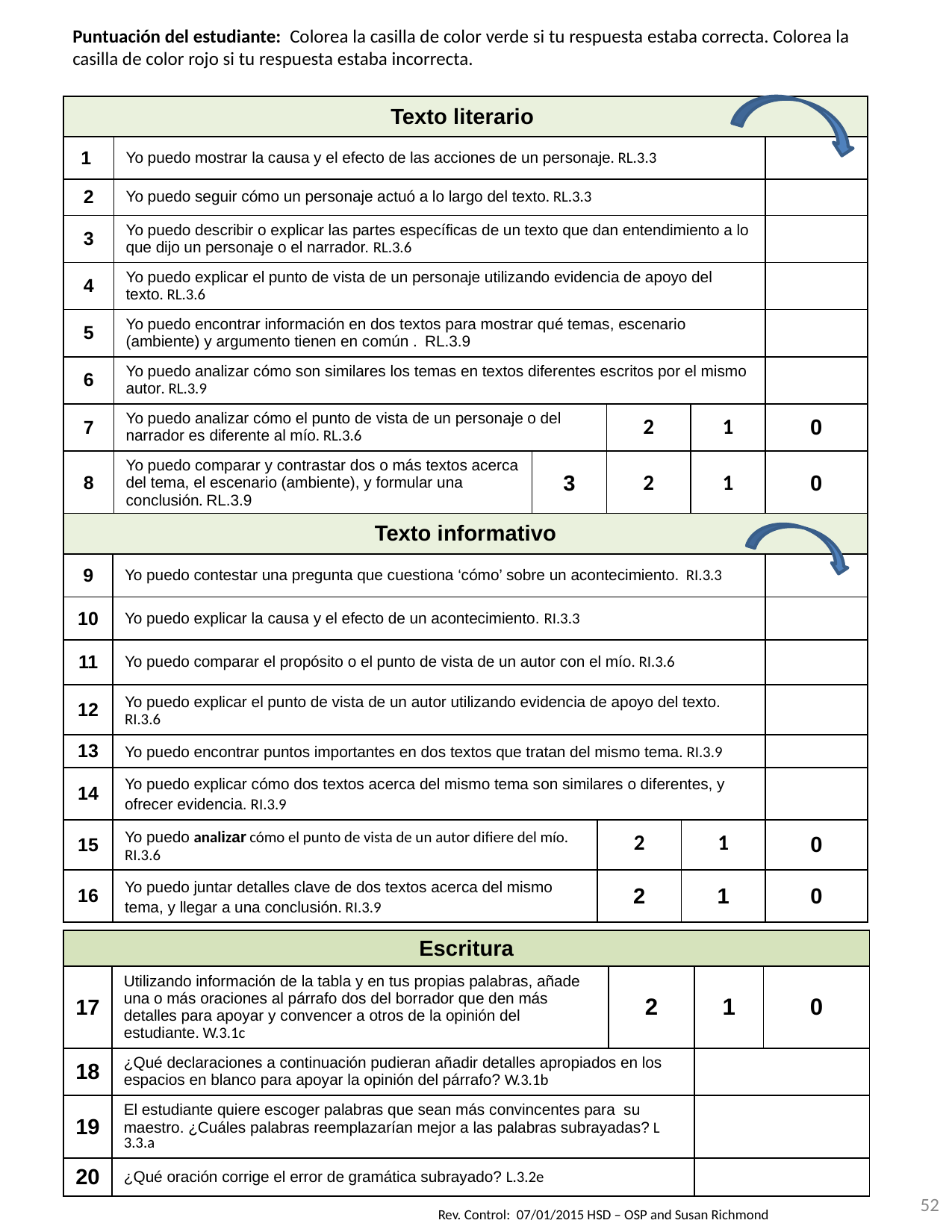

Puntuación del estudiante:  Colorea la casilla de color verde si tu respuesta estaba correcta. Colorea la casilla de color rojo si tu respuesta estaba incorrecta.
| Texto literario |  |  |  |  |  |
| --- | --- | --- | --- | --- | --- |
| 1 | Yo puedo mostrar la causa y el efecto de las acciones de un personaje. RL.3.3 |  |  |  |  |
| 2 | Yo puedo seguir cómo un personaje actuó a lo largo del texto. RL.3.3 |  |  |  |  |
| 3 | Yo puedo describir o explicar las partes específicas de un texto que dan entendimiento a lo que dijo un personaje o el narrador. RL.3.6 |  |  |  |  |
| 4 | Yo puedo explicar el punto de vista de un personaje utilizando evidencia de apoyo del texto. RL.3.6 |  |  |  |  |
| 5 | Yo puedo encontrar información en dos textos para mostrar qué temas, escenario (ambiente) y argumento tienen en común . RL.3.9 |  |  |  |  |
| 6 | Yo puedo analizar cómo son similares los temas en textos diferentes escritos por el mismo autor. RL.3.9 |  |  |  |  |
| 7 | Yo puedo analizar cómo el punto de vista de un personaje o del narrador es diferente al mío. RL.3.6 |  | 2 | 1 | 0 |
| 8 | Yo puedo comparar y contrastar dos o más textos acerca del tema, el escenario (ambiente), y formular una conclusión. RL.3.9 | 3 | 2 | 1 | 0 |

| Texto informativo |  |  |  |  |
| --- | --- | --- | --- | --- |
| 9 | Yo puedo contestar una pregunta que cuestiona ‘cómo’ sobre un acontecimiento. RI.3.3 |  |  |  |
| 10 | Yo puedo explicar la causa y el efecto de un acontecimiento. RI.3.3 |  |  |  |
| 11 | Yo puedo comparar el propósito o el punto de vista de un autor con el mío. RI.3.6 |  |  |  |
| 12 | Yo puedo explicar el punto de vista de un autor utilizando evidencia de apoyo del texto. RI.3.6 |  |  |  |
| 13 | Yo puedo encontrar puntos importantes en dos textos que tratan del mismo tema. RI.3.9 |  |  |  |
| 14 | Yo puedo explicar cómo dos textos acerca del mismo tema son similares o diferentes, y ofrecer evidencia. RI.3.9 |  |  |  |
| 15 | Yo puedo analizar cómo el punto de vista de un autor difiere del mío. RI.3.6 | 2 | 1 | 0 |
| 16 | Yo puedo juntar detalles clave de dos textos acerca del mismo tema, y llegar a una conclusión. RI.3.9 | 2 | 1 | 0 |

| Escritura |  |  |  |  |
| --- | --- | --- | --- | --- |
| 17 | Utilizando información de la tabla y en tus propias palabras, añade una o más oraciones al párrafo dos del borrador que den más detalles para apoyar y convencer a otros de la opinión del estudiante. W.3.1c | 2 | 1 | 0 |
| 18 | ¿Qué declaraciones a continuación pudieran añadir detalles apropiados en los espacios en blanco para apoyar la opinión del párrafo? W.3.1b |  |  |  |
| 19 | El estudiante quiere escoger palabras que sean más convincentes para su maestro. ¿Cuáles palabras reemplazarían mejor a las palabras subrayadas? L 3.3.a |  |  |  |
| 20 | ¿Qué oración corrige el error de gramática subrayado? L.3.2e |  |  |  |
52